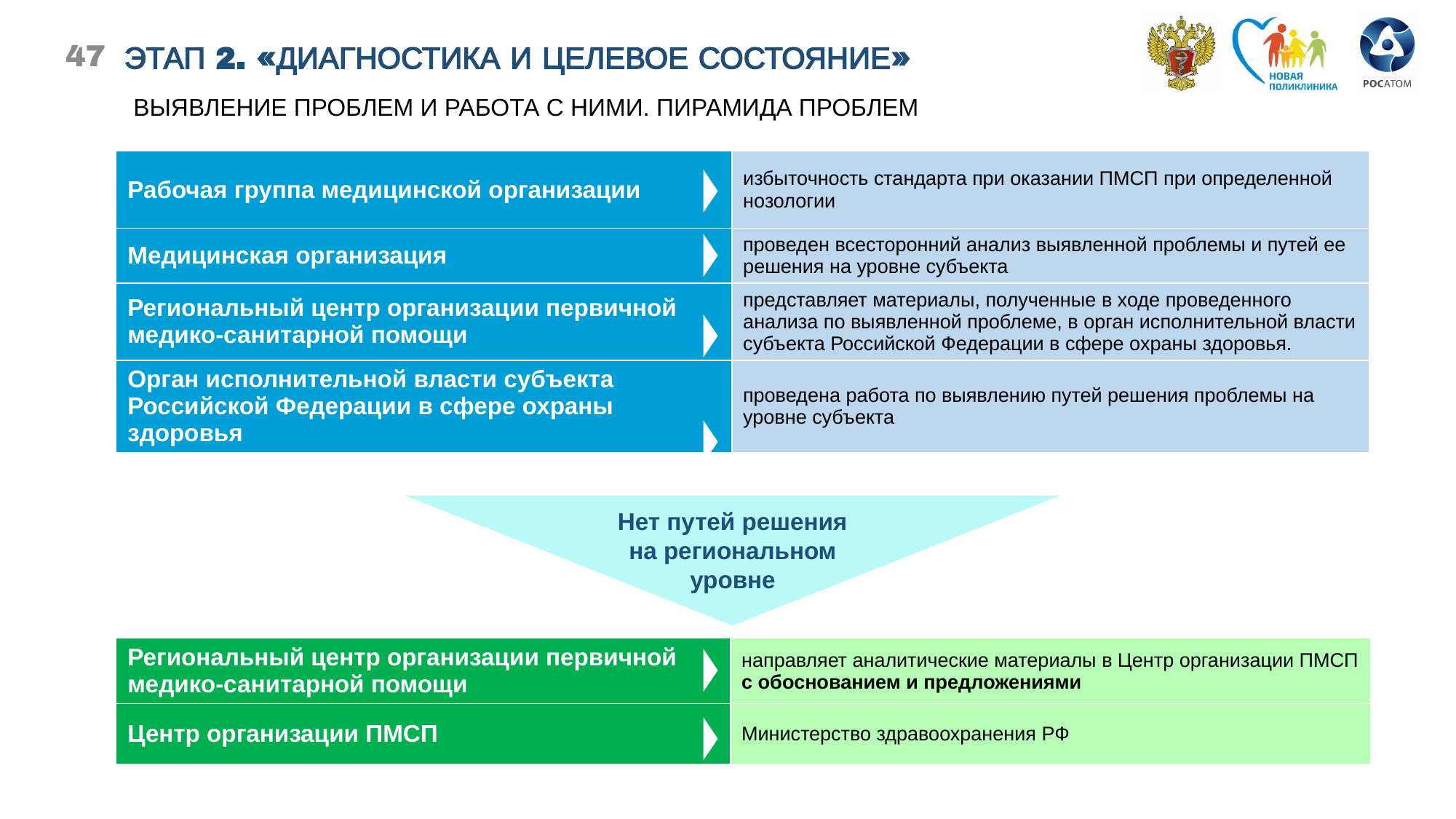

47
ЭТАП 2. «ДИАГНОСТИКА И ЦЕЛЕВОЕ СОСТОЯНИЕ»
ВЫЯВЛЕНИЕ ПРОБЛЕМ И РАБОТА С НИМИ. ПИРАМИДА ПРОБЛЕМ
| Рабочая группа медицинской организации | избыточность стандарта при оказании ПМСП при определенной нозологии |
| --- | --- |
| Медицинская организация | проведен всесторонний анализ выявленной проблемы и путей ее решения на уровне субъекта |
| Региональный центр организации первичной медико-санитарной помощи | представляет материалы, полученные в ходе проведенного анализа по выявленной проблеме, в орган исполнительной власти субъекта Российской Федерации в сфере охраны здоровья. |
| Орган исполнительной власти субъекта Российской Федерации в сфере охраны здоровья | проведена работа по выявлению путей решения проблемы на уровне субъекта |

Нет путей решения на региональном уровне
| Региональный центр организации первичной медико-санитарной помощи | направляет аналитические материалы в Центр организации ПМСП с обоснованием и предложениями |
| --- | --- |
| Центр организации ПМСП | Министерство здравоохранения РФ |